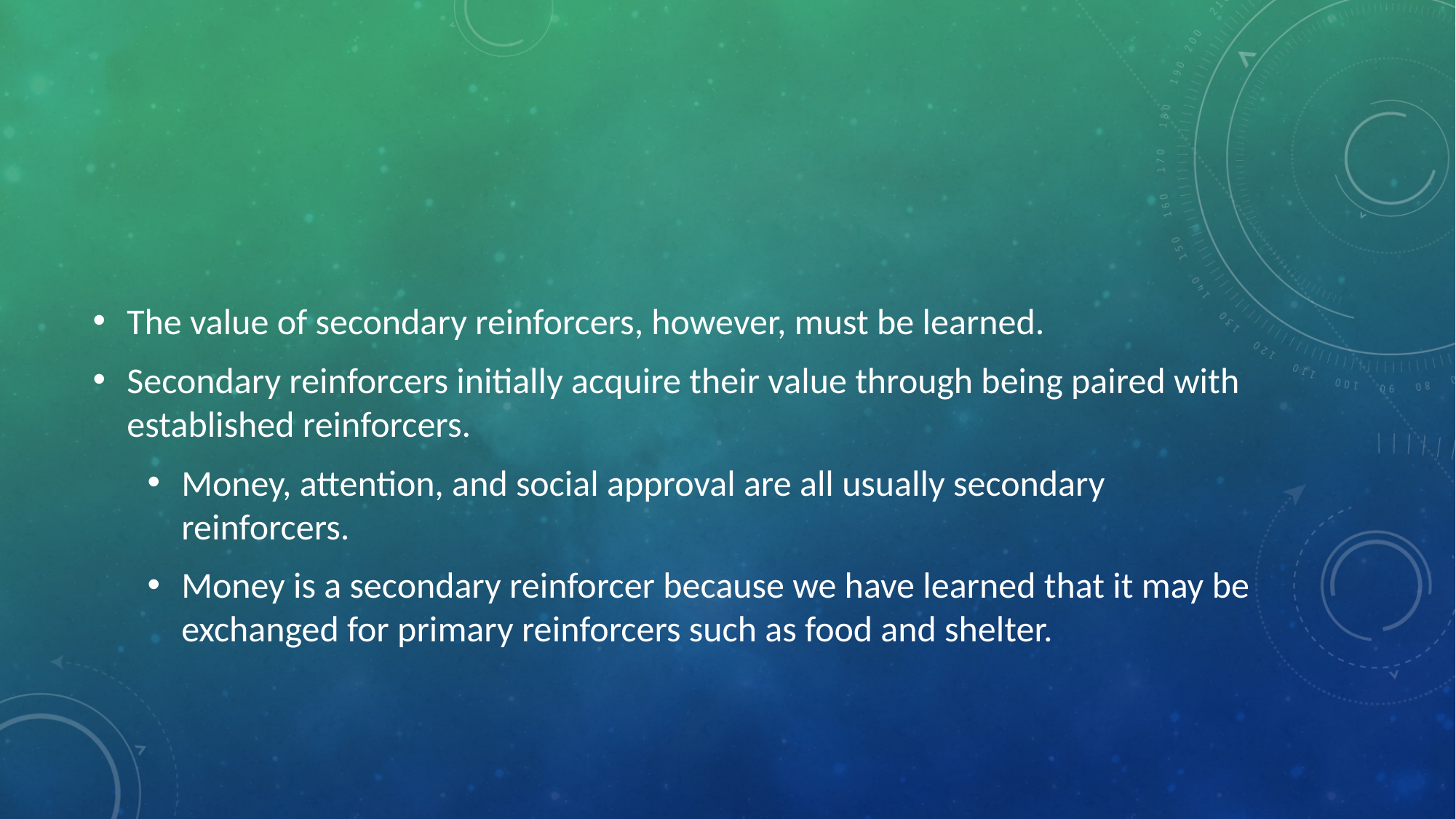

#
The value of secondary reinforcers, however, must be learned.
Secondary reinforcers initially acquire their value through being paired with established reinforcers.
Money, attention, and social approval are all usually secondary reinforcers.
Money is a secondary reinforcer because we have learned that it may be exchanged for primary reinforcers such as food and shelter.